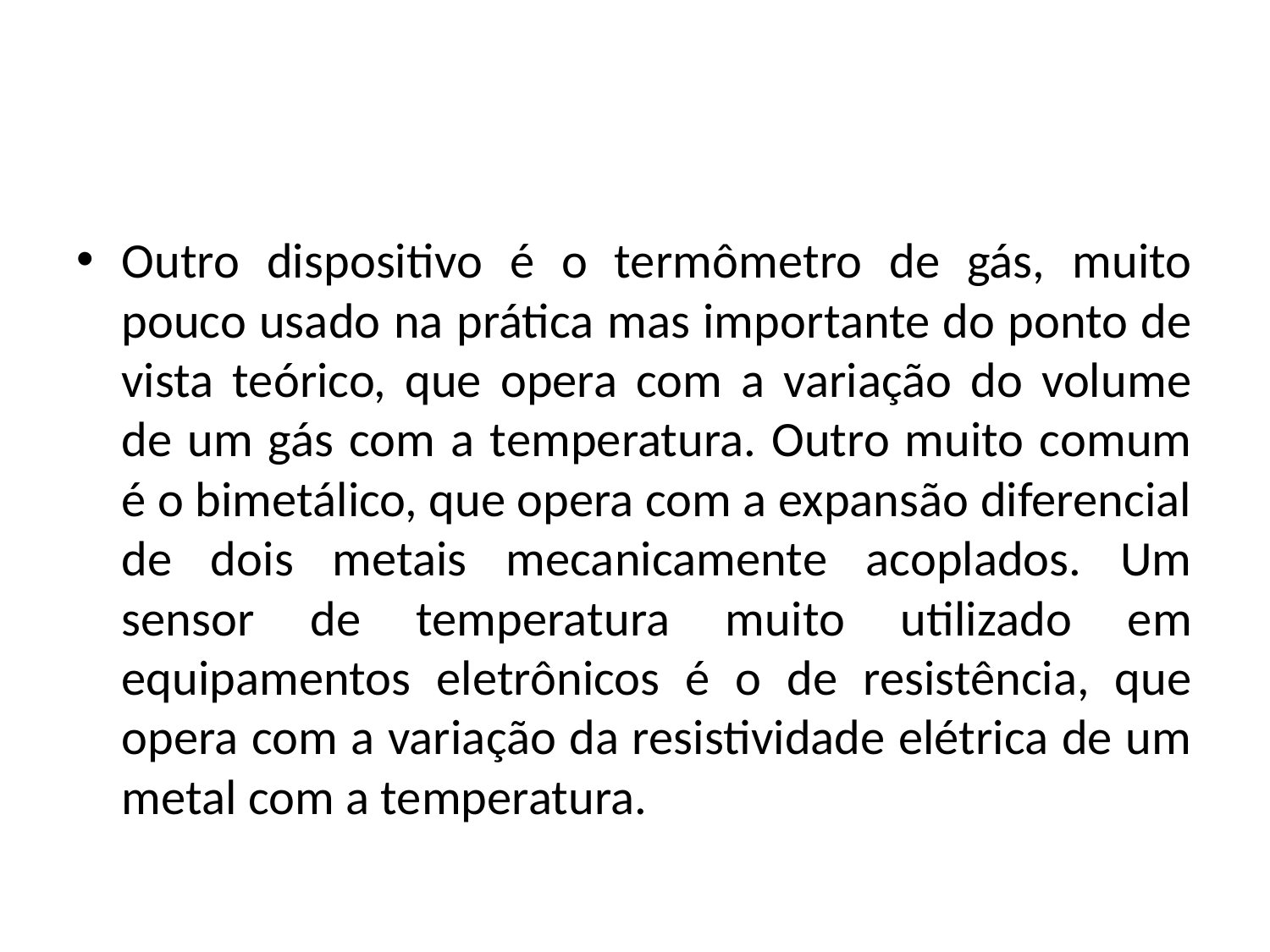

#
Outro dispositivo é o termômetro de gás, muito pouco usado na prática mas importante do ponto de vista teórico, que opera com a variação do volume de um gás com a temperatura. Outro muito comum é o bimetálico, que opera com a expansão diferencial de dois metais mecanicamente acoplados. Um sensor de temperatura muito utilizado em equipamentos eletrônicos é o de resistência, que opera com a variação da resistividade elétrica de um metal com a temperatura.